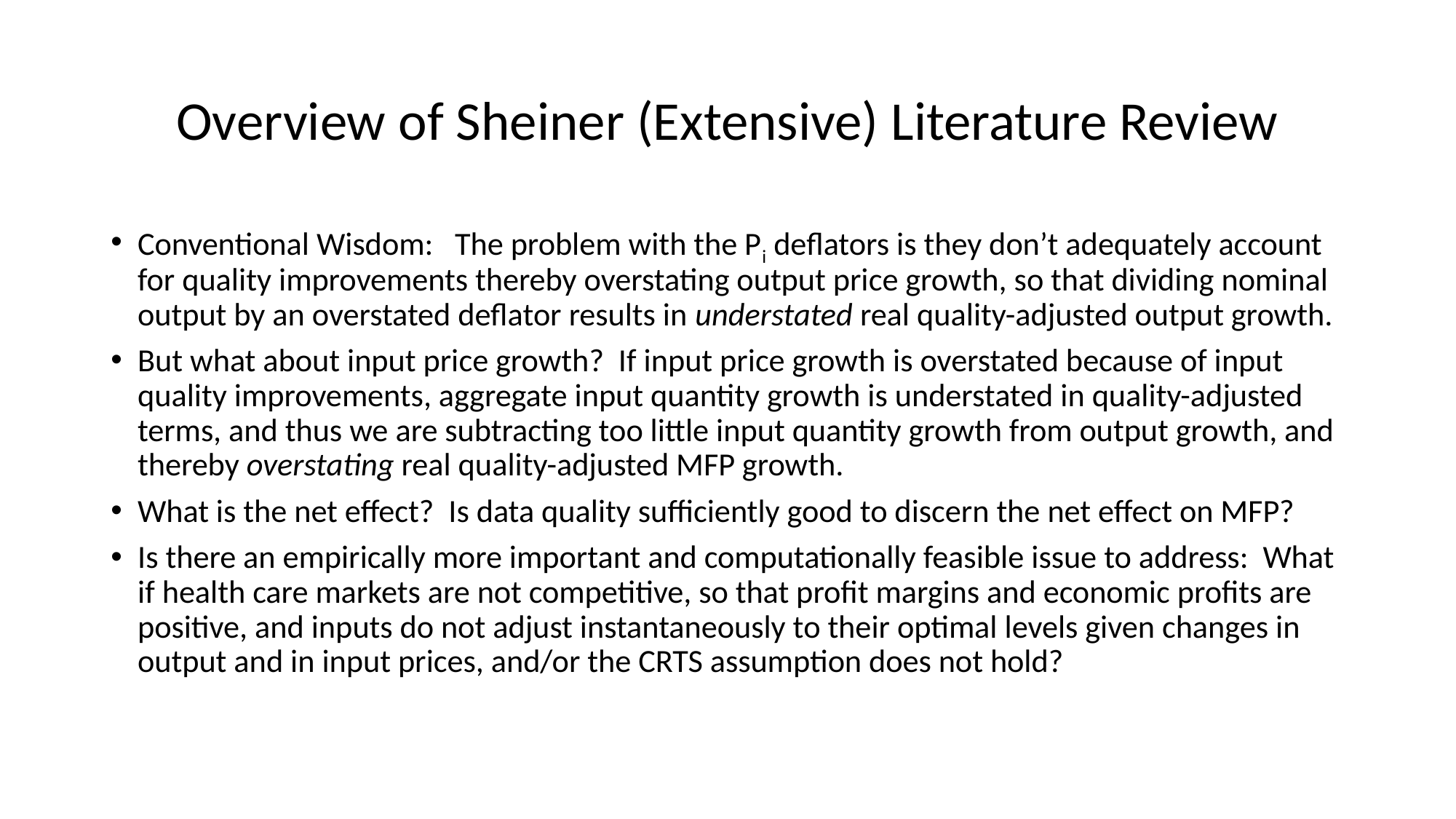

# Overview of Sheiner (Extensive) Literature Review
Conventional Wisdom:   The problem with the Pi deflators is they don’t adequately account for quality improvements thereby overstating output price growth, so that dividing nominal output by an overstated deflator results in understated real quality-adjusted output growth.
But what about input price growth?  If input price growth is overstated because of input quality improvements, aggregate input quantity growth is understated in quality-adjusted terms, and thus we are subtracting too little input quantity growth from output growth, and thereby overstating real quality-adjusted MFP growth.
What is the net effect?  Is data quality sufficiently good to discern the net effect on MFP?
Is there an empirically more important and computationally feasible issue to address:  What if health care markets are not competitive, so that profit margins and economic profits are positive, and inputs do not adjust instantaneously to their optimal levels given changes in output and in input prices, and/or the CRTS assumption does not hold?